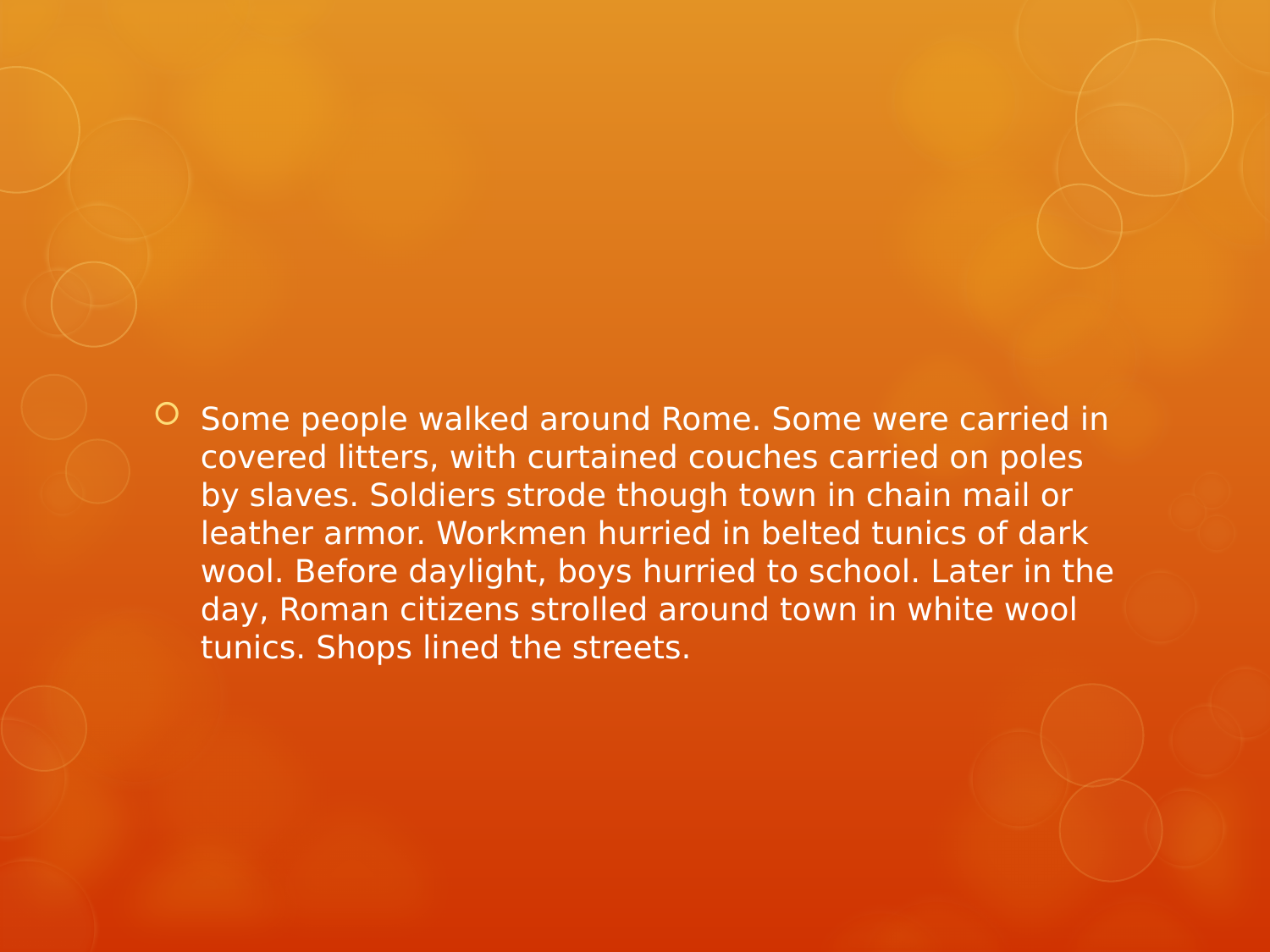

#
Some people walked around Rome. Some were carried in covered litters, with curtained couches carried on poles by slaves. Soldiers strode though town in chain mail or leather armor. Workmen hurried in belted tunics of dark wool. Before daylight, boys hurried to school. Later in the day, Roman citizens strolled around town in white wool tunics. Shops lined the streets.